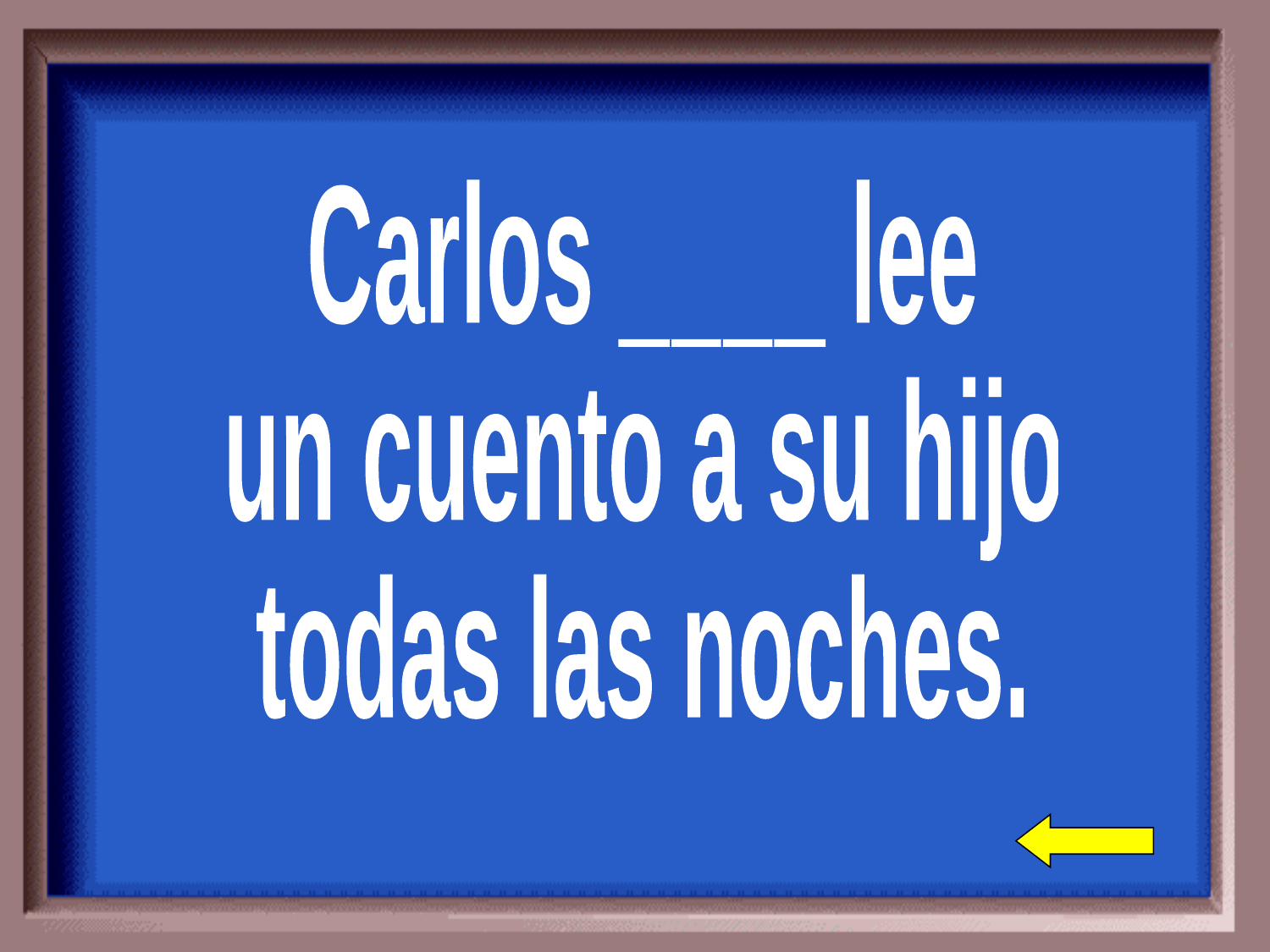

Carlos ____ lee
un cuento a su hijo
todas las noches.